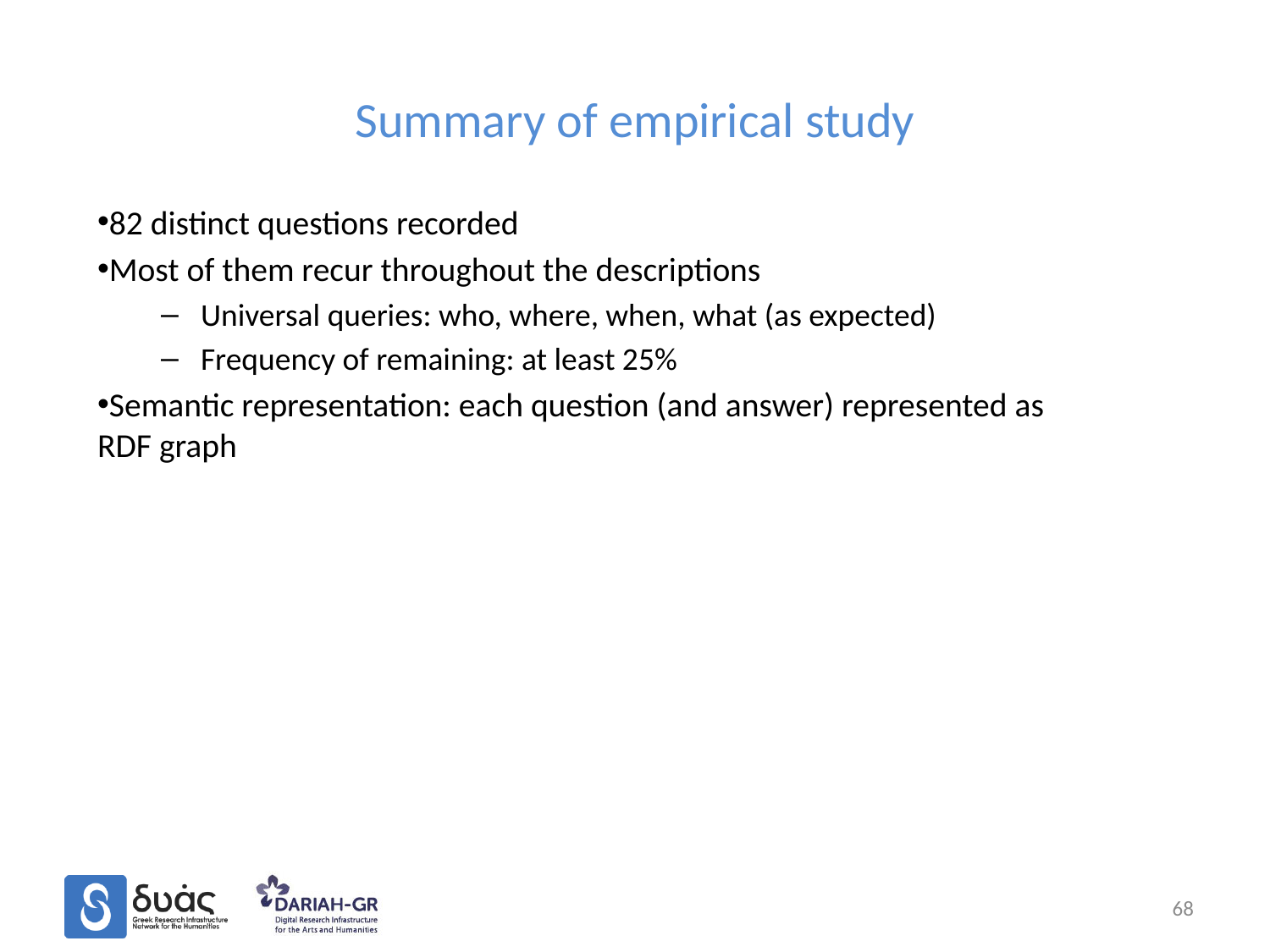

Summary of empirical study
82 distinct questions recorded
Most of them recur throughout the descriptions
Universal queries: who, where, when, what (as expected)
Frequency of remaining: at least 25%
Semantic representation: each question (and answer) represented as RDF graph

68